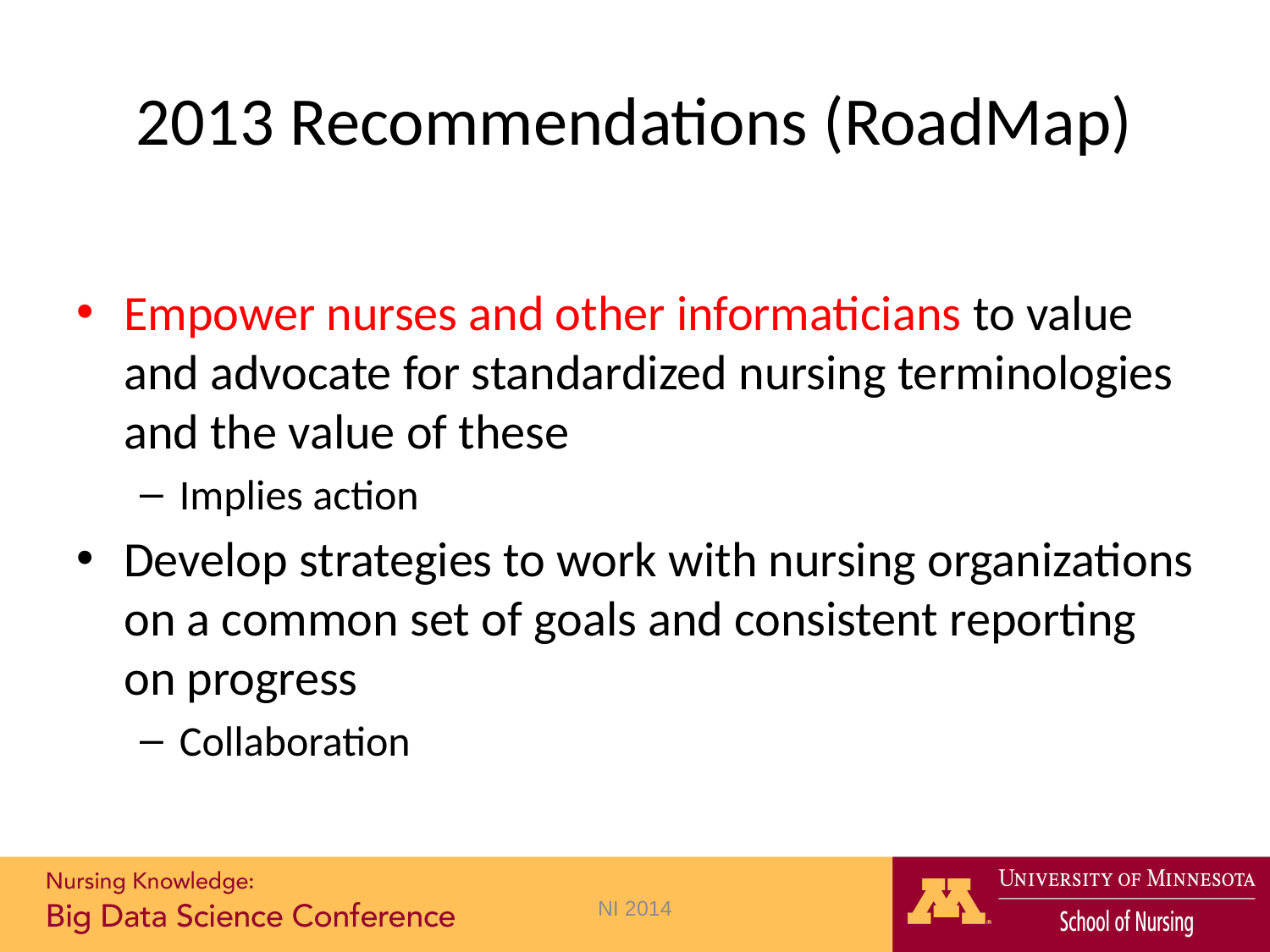

# 2013 Recommendations (RoadMap)
Empower nurses and other informaticians to value and advocate for standardized nursing terminologies and the value of these
Implies action
Develop strategies to work with nursing organizations on a common set of goals and consistent reporting on progress
Collaboration

NI 2014